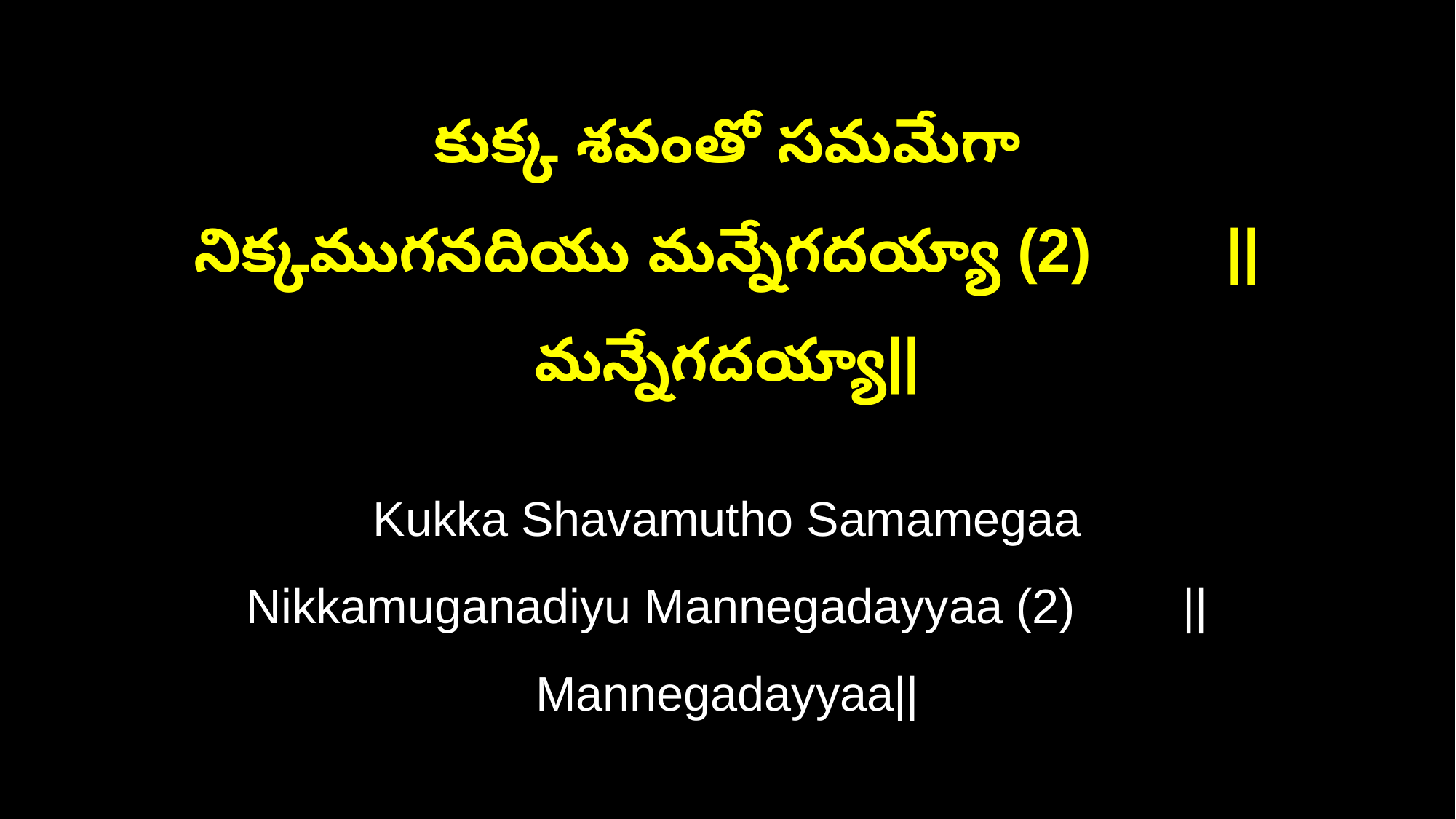

కుక్క శవంతో సమమేగా
నిక్కముగనదియు మన్నేగదయ్యా (2)        ||మన్నేగదయ్యా||
Kukka Shavamutho Samamegaa
Nikkamuganadiyu Mannegadayyaa (2)        ||Mannegadayyaa||